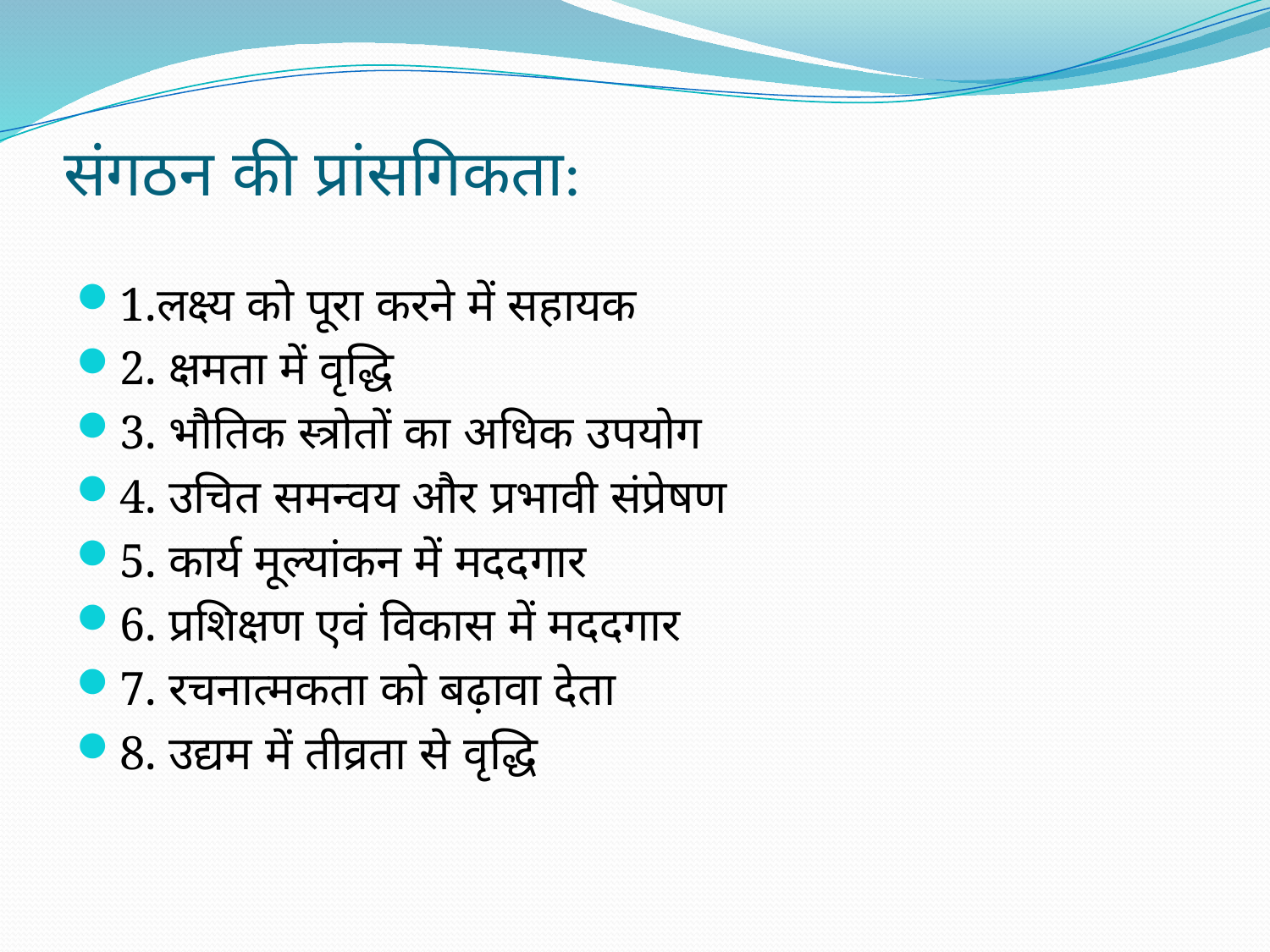

# संगठन की प्रांसगिकता:
1.लक्ष्य को पूरा करने में सहायक
2. क्षमता में वृद्धि
3. भौतिक स्त्रोतों का अधिक उपयोग
4. उचित समन्वय और प्रभावी संप्रेषण
5. कार्य मूल्यांकन में मददगार
6. प्रशिक्षण एवं विकास में मददगार
7. रचनात्मकता को बढ़ावा देता
8. उद्यम में तीव्रता से वृद्धि